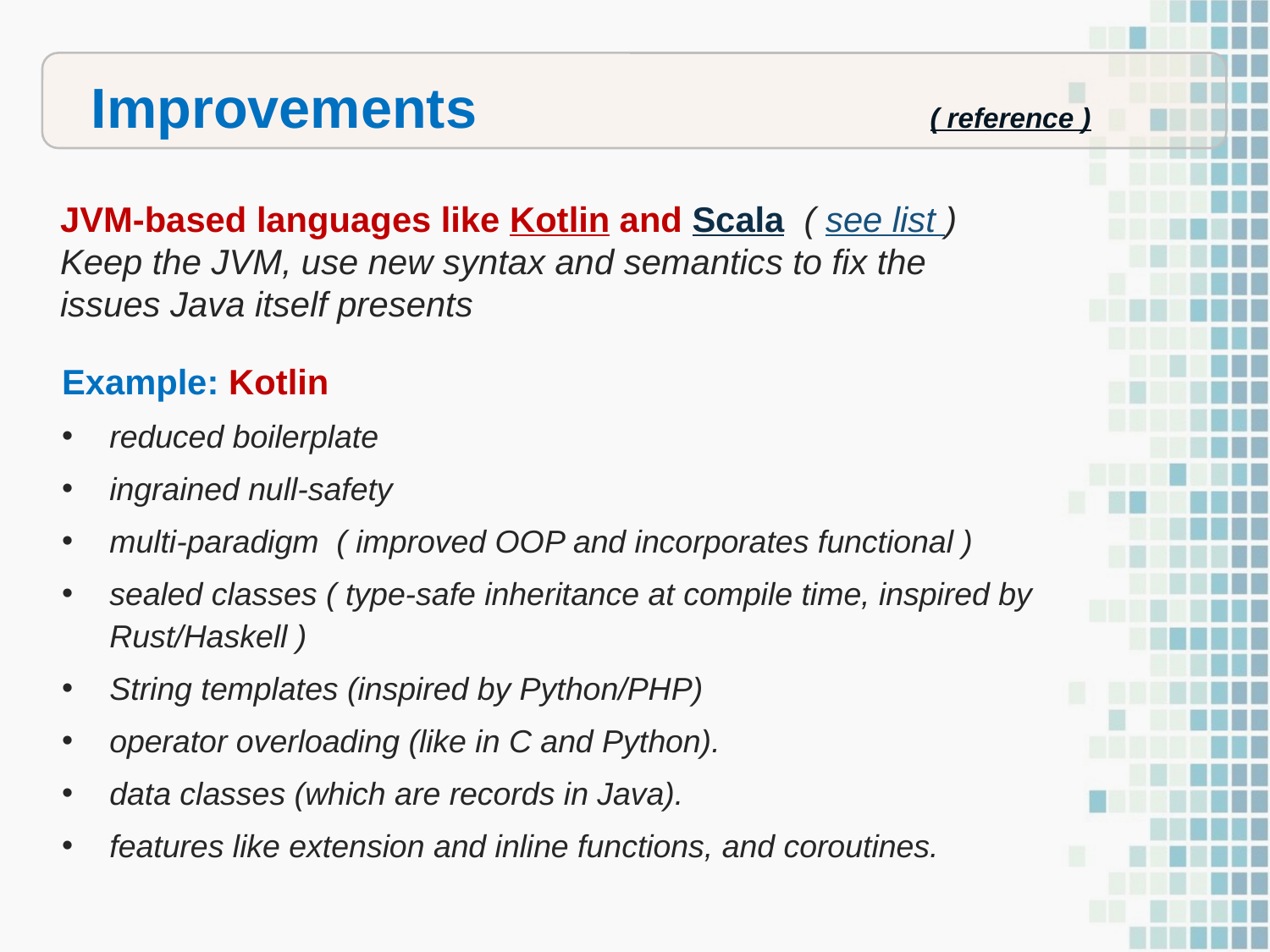

Improvements                          ( reference )
JVM-based languages like Kotlin and Scala  ( see list )
Keep the JVM, use new syntax and semantics to fix the issues Java itself presents
Example: Kotlin
reduced boilerplate
ingrained null-safety
multi-paradigm  ( improved OOP and incorporates functional )
sealed classes ( type-safe inheritance at compile time, inspired by Rust/Haskell )
String templates (inspired by Python/PHP)
operator overloading (like in C and Python).
data classes (which are records in Java).
features like extension and inline functions, and coroutines.